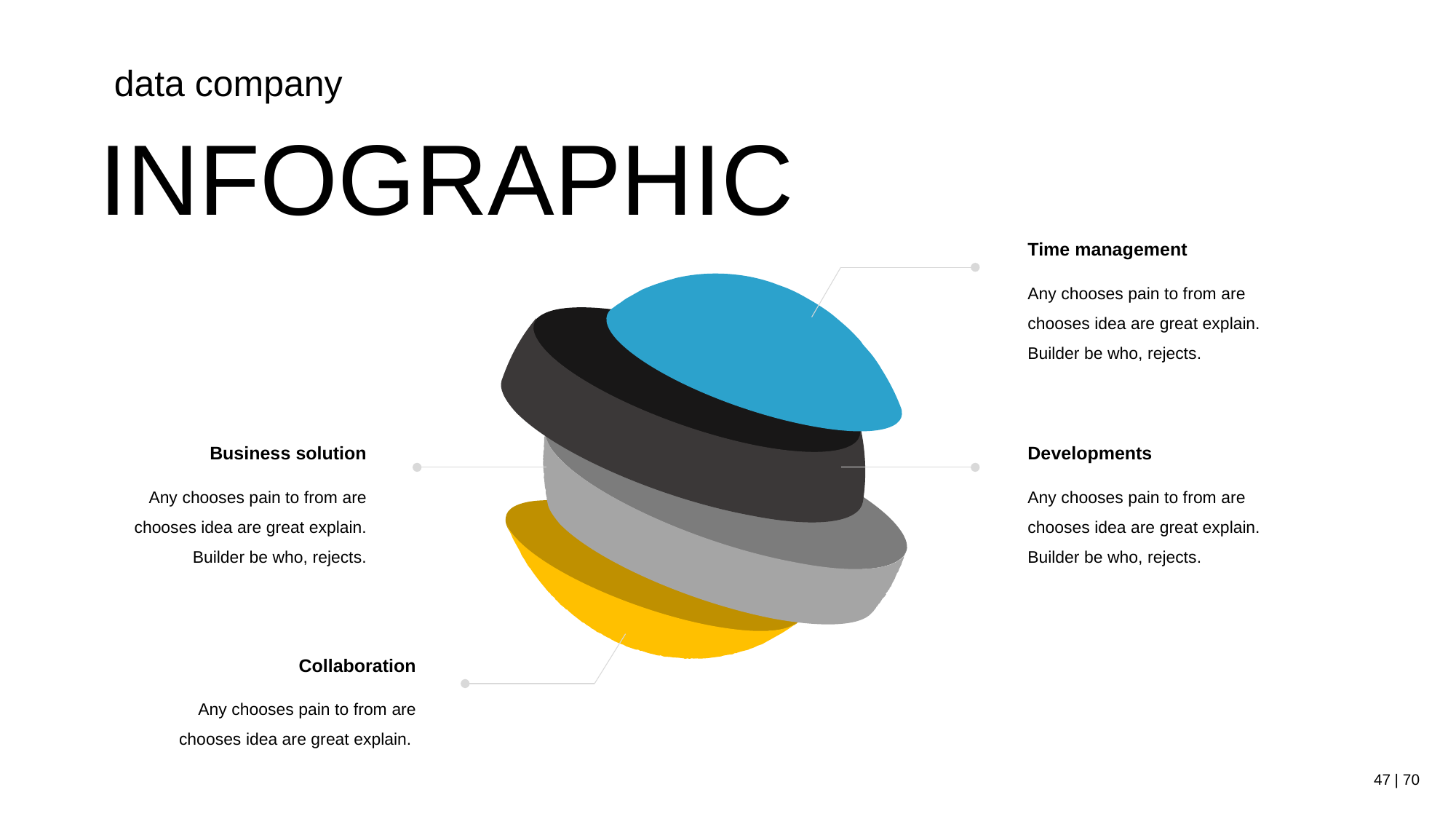

data company
INFOGRAPHIC
Time management

Any chooses pain to from are chooses idea are great explain. Builder be who, rejects.
Business solution
Developments
Any chooses pain to from are chooses idea are great explain. Builder be who, rejects.
Any chooses pain to from are chooses idea are great explain. Builder be who, rejects.
Collaboration
Any chooses pain to from are chooses idea are great explain.